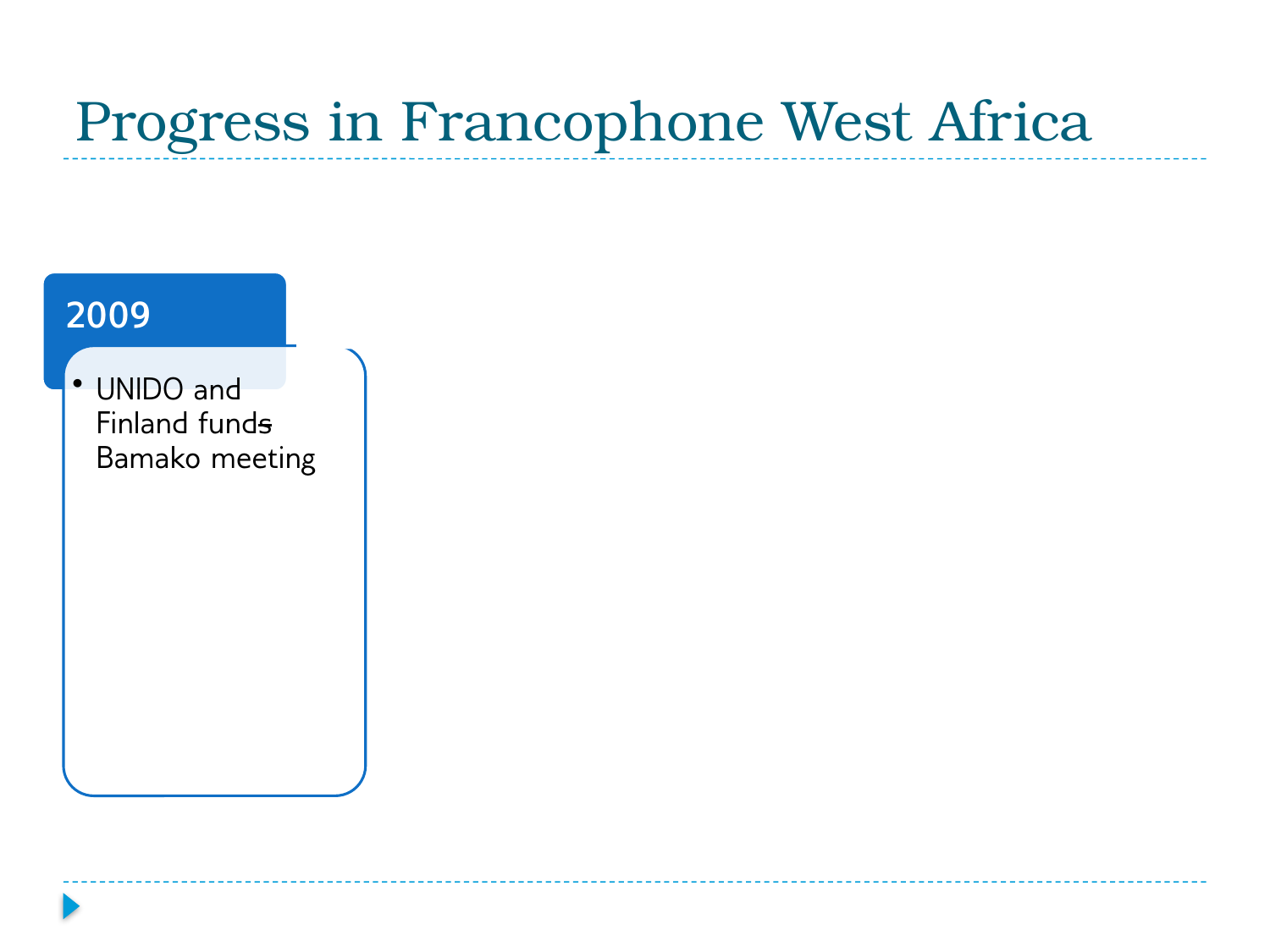

# Progress in Francophone West Africa
2009
UNIDO and Finland funds Bamako meeting

2010
UNIDO submits a SAICM Quick Start Project for Mali with ($237,000)
ARM and UNIDO meet with FFEM and propose projects for Burkina Faso, Mali, and Senegal

2011
FFEM approves further development with a budget of €900,000
Blacksmith, AGC and ARM submit proposal to GEF to fund additional projects in these countries for $1,000,000